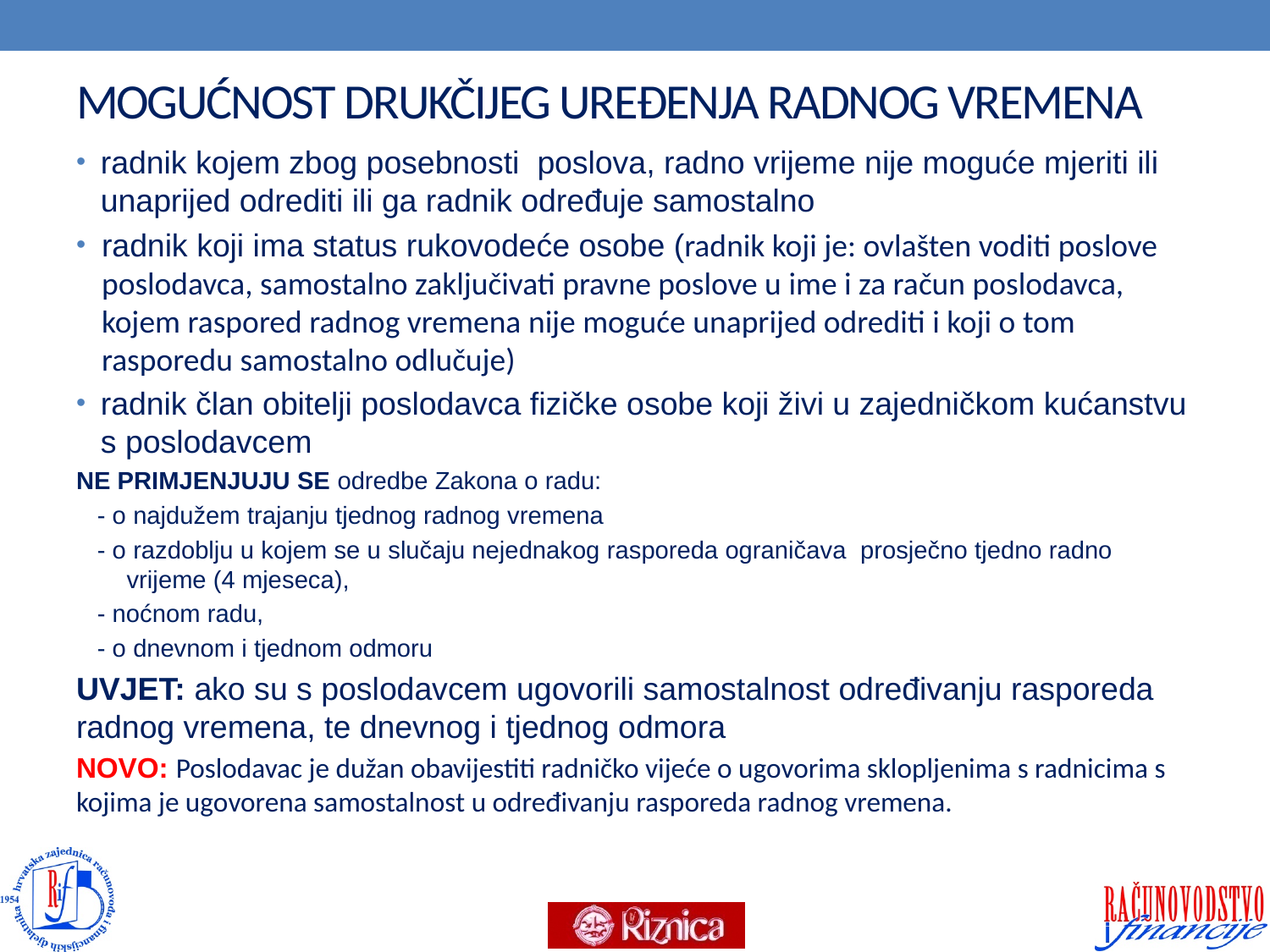

# MOGUĆNOST DRUKČIJEG UREĐENJA RADNOG VREMENA
radnik kojem zbog posebnosti  poslova, radno vrijeme nije moguće mjeriti ili unaprijed odrediti ili ga radnik određuje samostalno
radnik koji ima status rukovodeće osobe (radnik koji je: ovlašten voditi poslove poslodavca, samostalno zaključivati pravne poslove u ime i za račun poslodavca, kojem raspored radnog vremena nije moguće unaprijed odrediti i koji o tom rasporedu samostalno odlučuje)
radnik član obitelji poslodavca fizičke osobe koji živi u zajedničkom kućanstvu s poslodavcem
NE PRIMJENJUJU SE odredbe Zakona o radu:
   - o najdužem trajanju tjednog radnog vremena
   - o razdoblju u kojem se u slučaju nejednakog rasporeda ograničava  prosječno tjedno radno vrijeme (4 mjeseca),
   - noćnom radu,
   - o dnevnom i tjednom odmoru
UVJET: ako su s poslodavcem ugovorili samostalnost određivanju rasporeda radnog vremena, te dnevnog i tjednog odmora
NOVO: Poslodavac je dužan obavijestiti radničko vijeće o ugovorima sklopljenima s radnicima s kojima je ugovorena samostalnost u određivanju rasporeda radnog vremena.